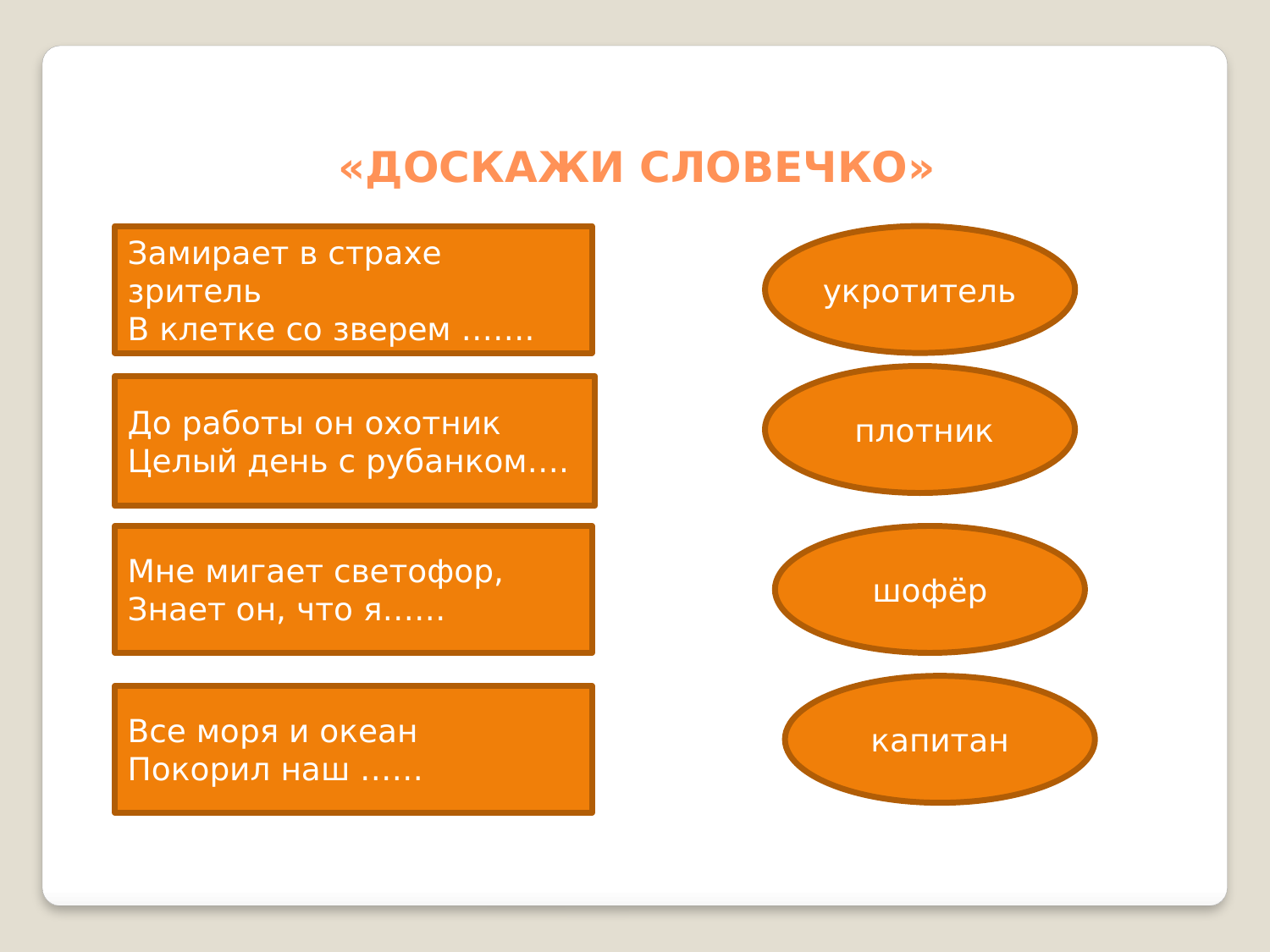

«ДОСКАЖИ СЛОВЕЧКО»
Замирает в страхе зритель
В клетке со зверем …….
укротитель

 плотник
До работы он охотник
Целый день с рубанком….
Мне мигает светофор,
Знает он, что я……
шофёр
капитан
Все моря и океан
Покорил наш ……